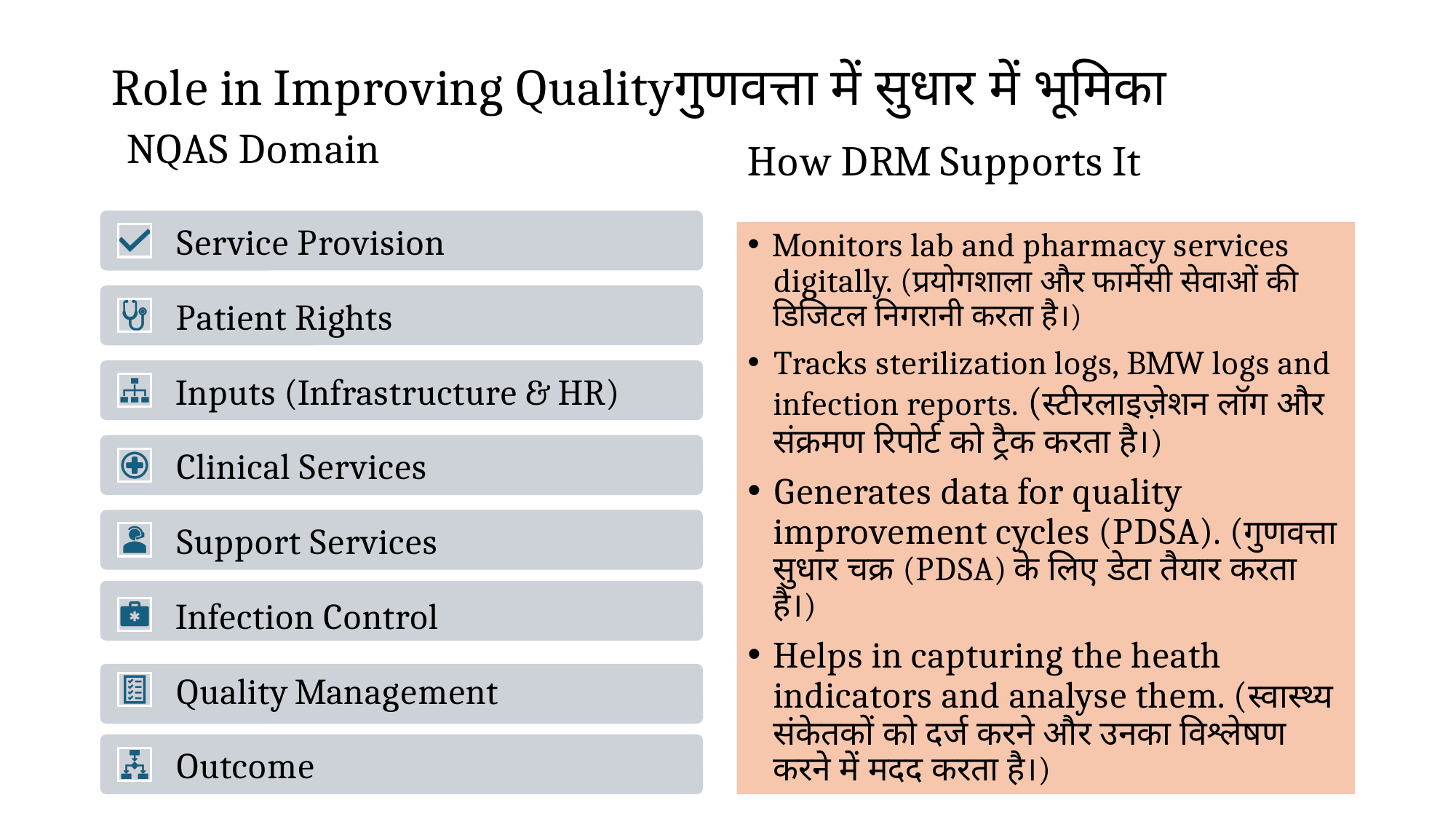

# Role in Improving Qualityगुणवत्ता में सुधार में भूमिका
How DRM Supports It

NQAS Domain

Service Provision
Patient Rights
Inputs (Infrastructure & HR)
Clinical Services
Support Services
Infection Control
Quality Management
Outcome
Monitors lab and pharmacy services digitally. (प्रयोगशाला और फार्मेसी सेवाओं की डिजिटल निगरानी करता है।)
Tracks sterilization logs, BMW logs and infection reports. (स्टीरलाइज़ेशन लॉग और संक्रमण रिपोर्ट को ट्रैक करता है।)
Generates data for quality improvement cycles (PDSA). (गुणवत्ता सुधार चक्र (PDSA) के लिए डेटा तैयार करता है।)
Helps in capturing the heath indicators and analyse them. (स्वास्थ्य संकेतकों को दर्ज करने और उनका विश्लेषण करने में मदद करता है।)